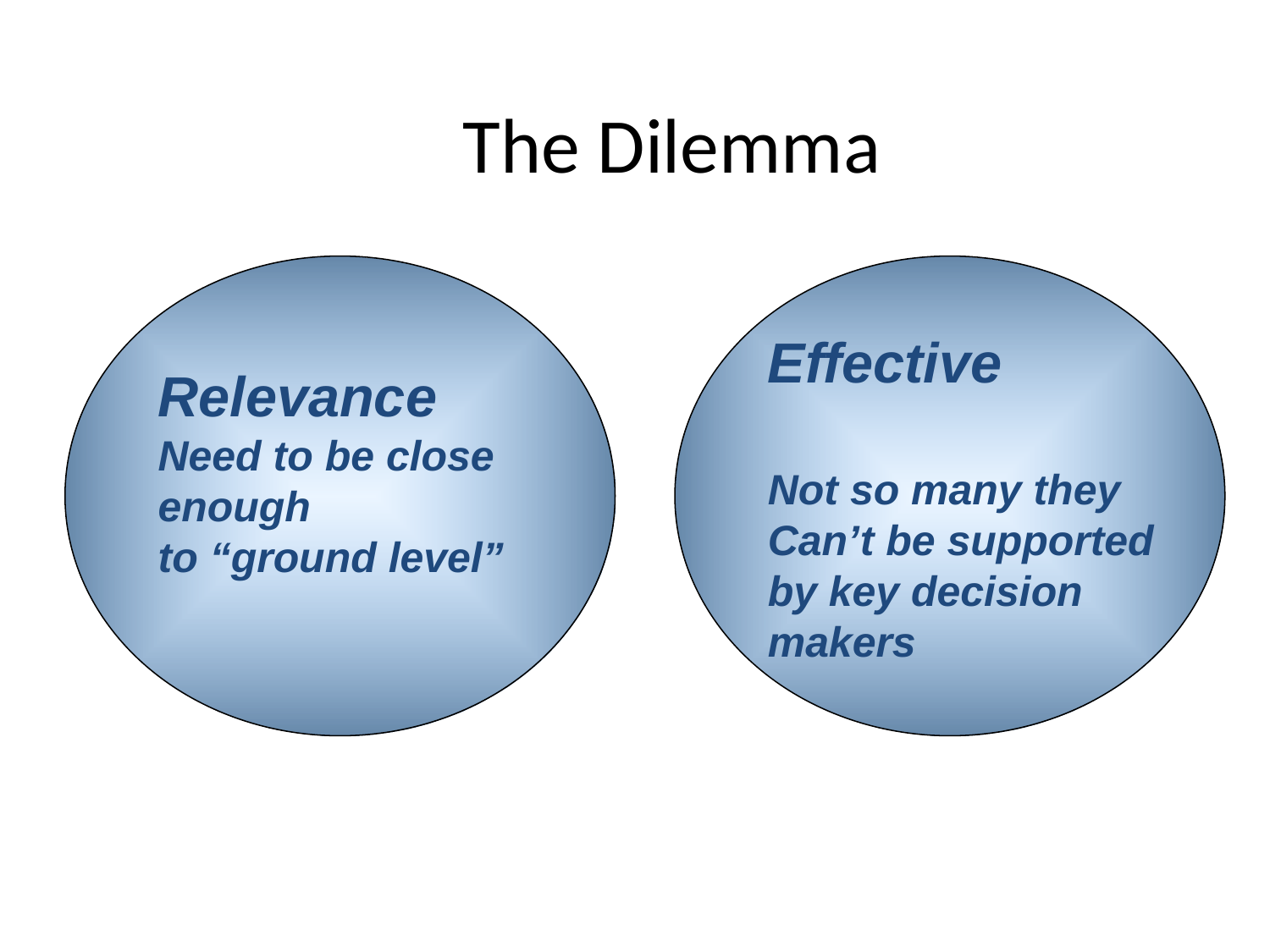

# The Dilemma

Relevance
Need to be close
enough
to “ground level”

Effective

Not so many they
Can’t be supported
by key decision
makers
WEDFAN                                                                Wales Emergency Departments Frequent Attenders Network